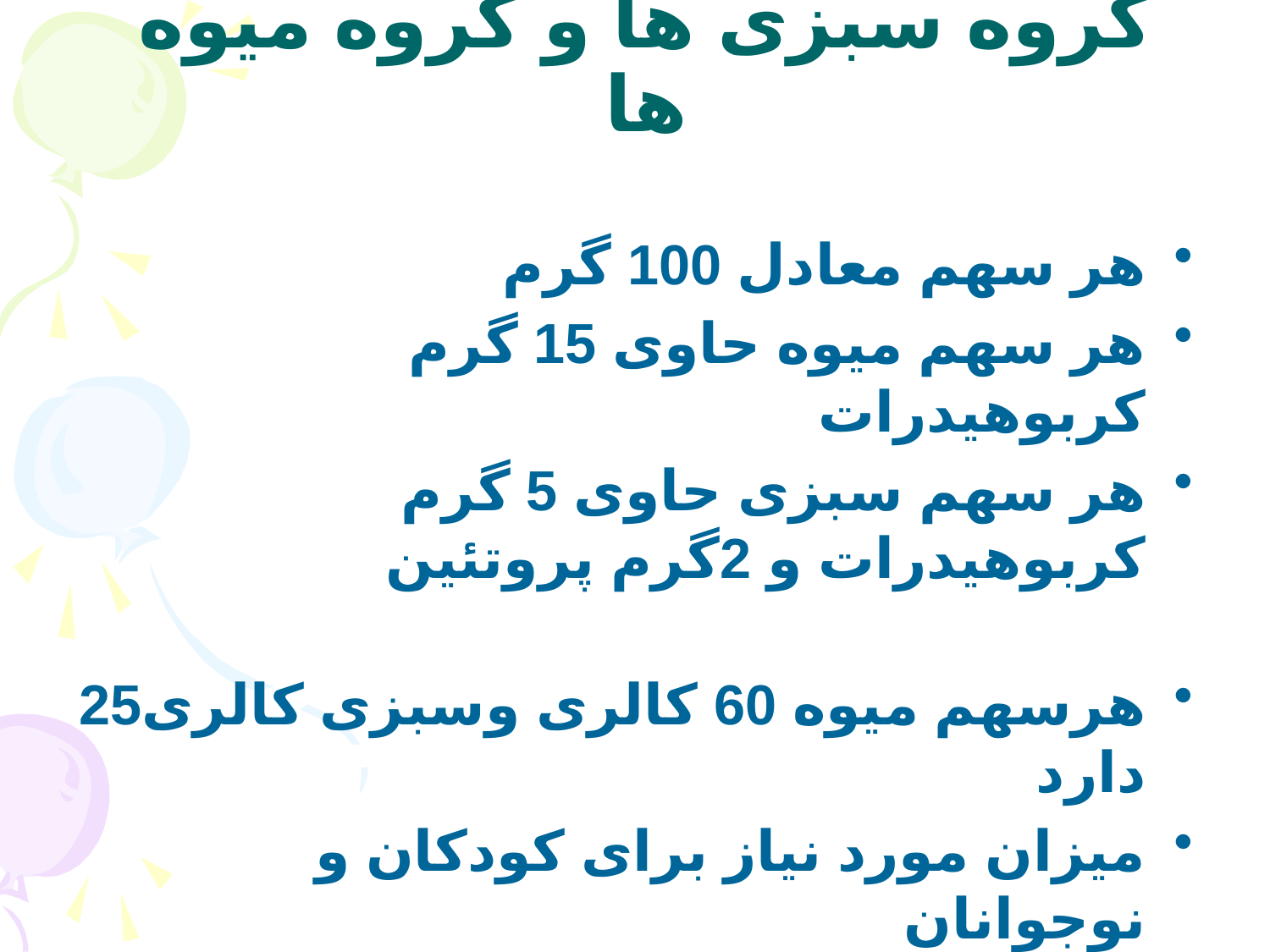

# گروه سبزی ها و گروه میوه ها
هر سهم معادل 100 گرم
هر سهم میوه حاوی 15 گرم کربوهیدرات
هر سهم سبزی حاوی 5 گرم کربوهیدرات و 2گرم پروتئین
هرسهم میوه 60 کالری وسبزی کالری25 دارد
میزان مورد نیاز برای کودکان و نوجوانان
میوه 4-2 سهم  وسبزی حداقل 5-3 سهم